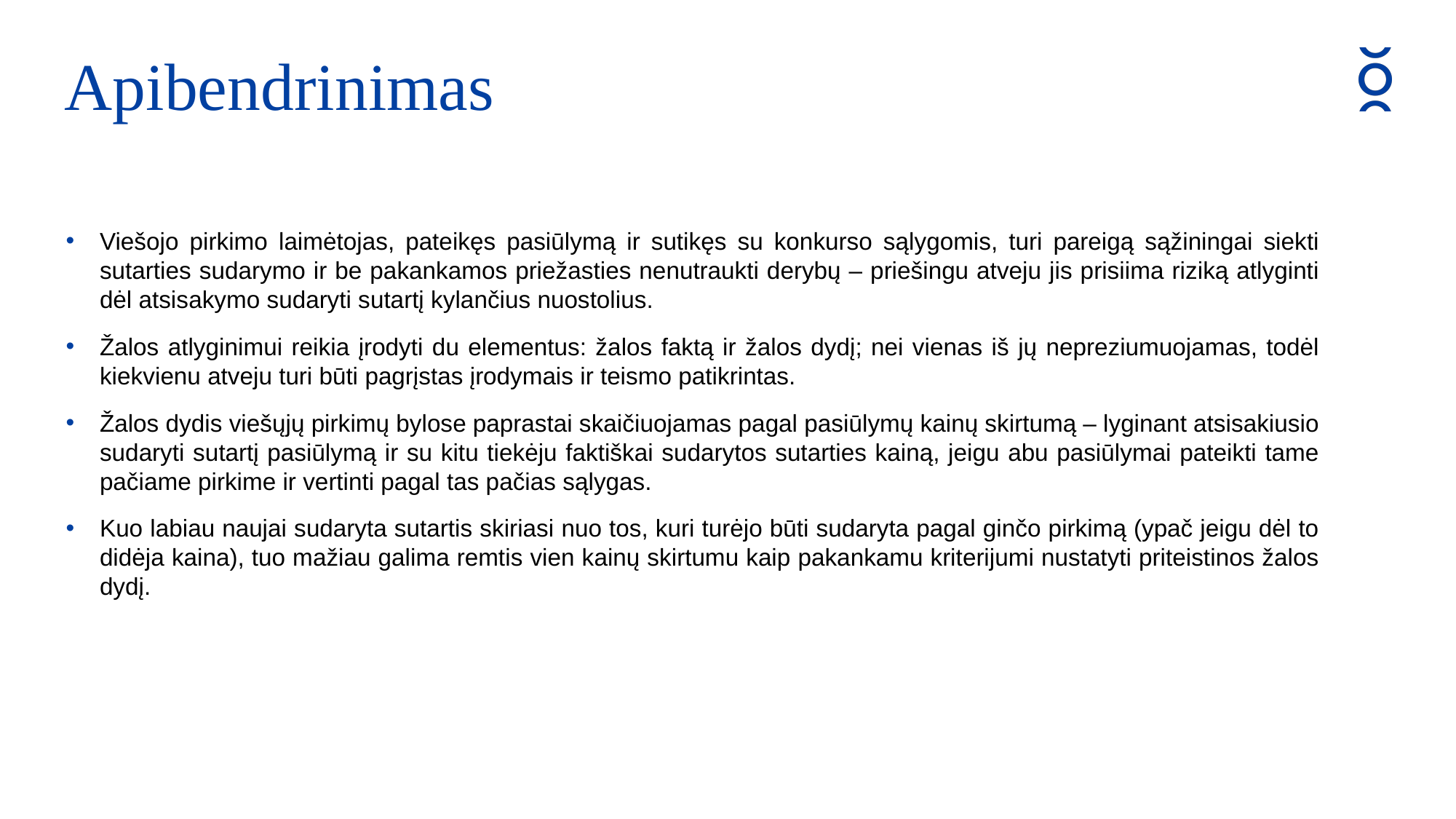

Apibendrinimas
Viešojo pirkimo laimėtojas, pateikęs pasiūlymą ir sutikęs su konkurso sąlygomis, turi pareigą sąžiningai siekti sutarties sudarymo ir be pakankamos priežasties nenutraukti derybų – priešingu atveju jis prisiima riziką atlyginti dėl atsisakymo sudaryti sutartį kylančius nuostolius.
Žalos atlyginimui reikia įrodyti du elementus: žalos faktą ir žalos dydį; nei vienas iš jų nepreziumuojamas, todėl kiekvienu atveju turi būti pagrįstas įrodymais ir teismo patikrintas.
Žalos dydis viešųjų pirkimų bylose paprastai skaičiuojamas pagal pasiūlymų kainų skirtumą – lyginant atsisakiusio sudaryti sutartį pasiūlymą ir su kitu tiekėju faktiškai sudarytos sutarties kainą, jeigu abu pasiūlymai pateikti tame pačiame pirkime ir vertinti pagal tas pačias sąlygas.
Kuo labiau naujai sudaryta sutartis skiriasi nuo tos, kuri turėjo būti sudaryta pagal ginčo pirkimą (ypač jeigu dėl to didėja kaina), tuo mažiau galima remtis vien kainų skirtumu kaip pakankamu kriterijumi nustatyti priteistinos žalos dydį.